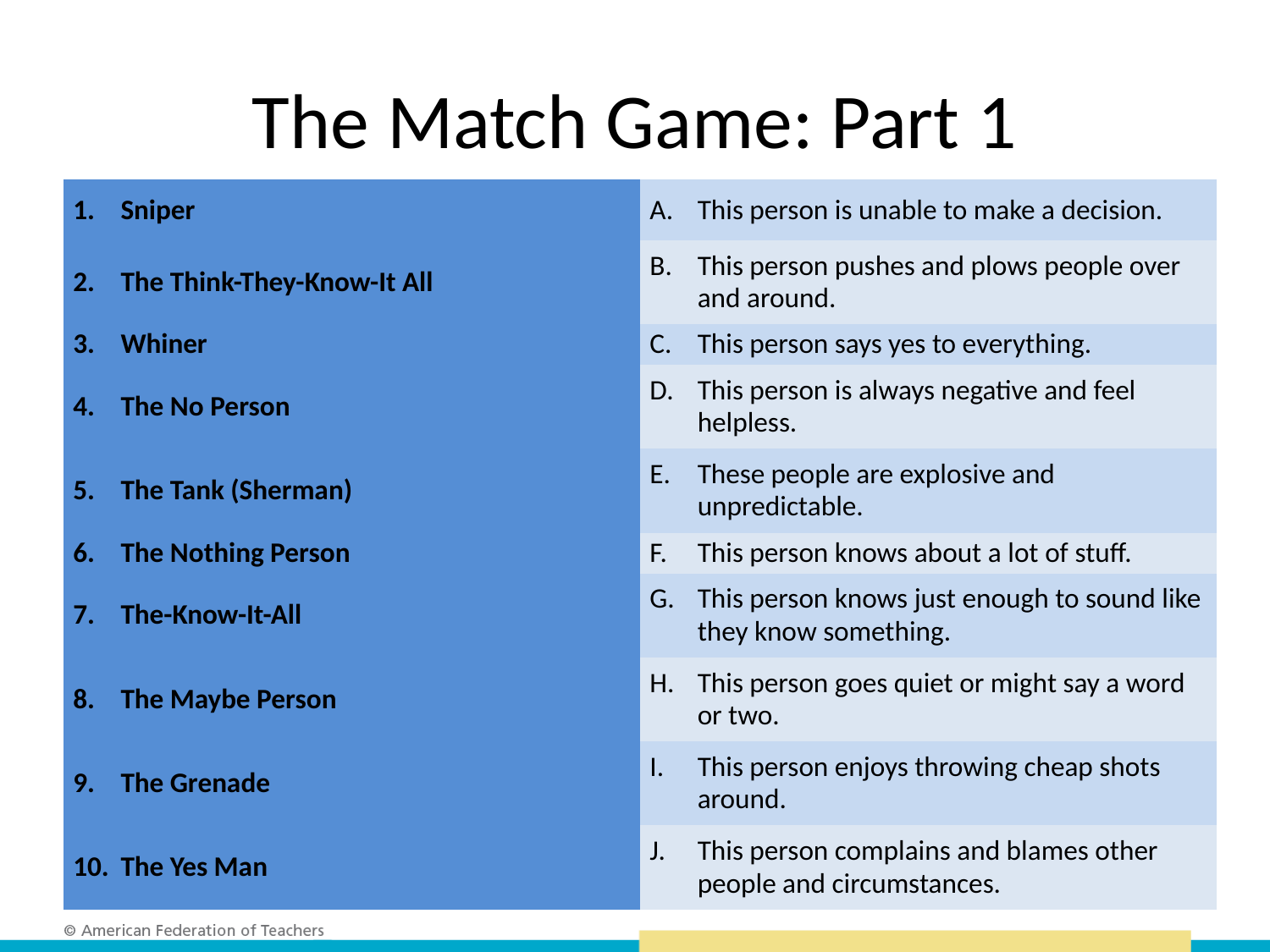

# The Match Game: Part 1
| Sniper | This person is unable to make a decision. |
| --- | --- |
| The Think-They-Know-It All | This person pushes and plows people over and around. |
| Whiner | This person says yes to everything. |
| The No Person | This person is always negative and feel helpless. |
| The Tank (Sherman) | These people are explosive and unpredictable. |
| The Nothing Person | This person knows about a lot of stuff. |
| The-Know-It-All | This person knows just enough to sound like they know something. |
| The Maybe Person | This person goes quiet or might say a word or two. |
| The Grenade | This person enjoys throwing cheap shots around. |
| The Yes Man | This person complains and blames other people and circumstances. |